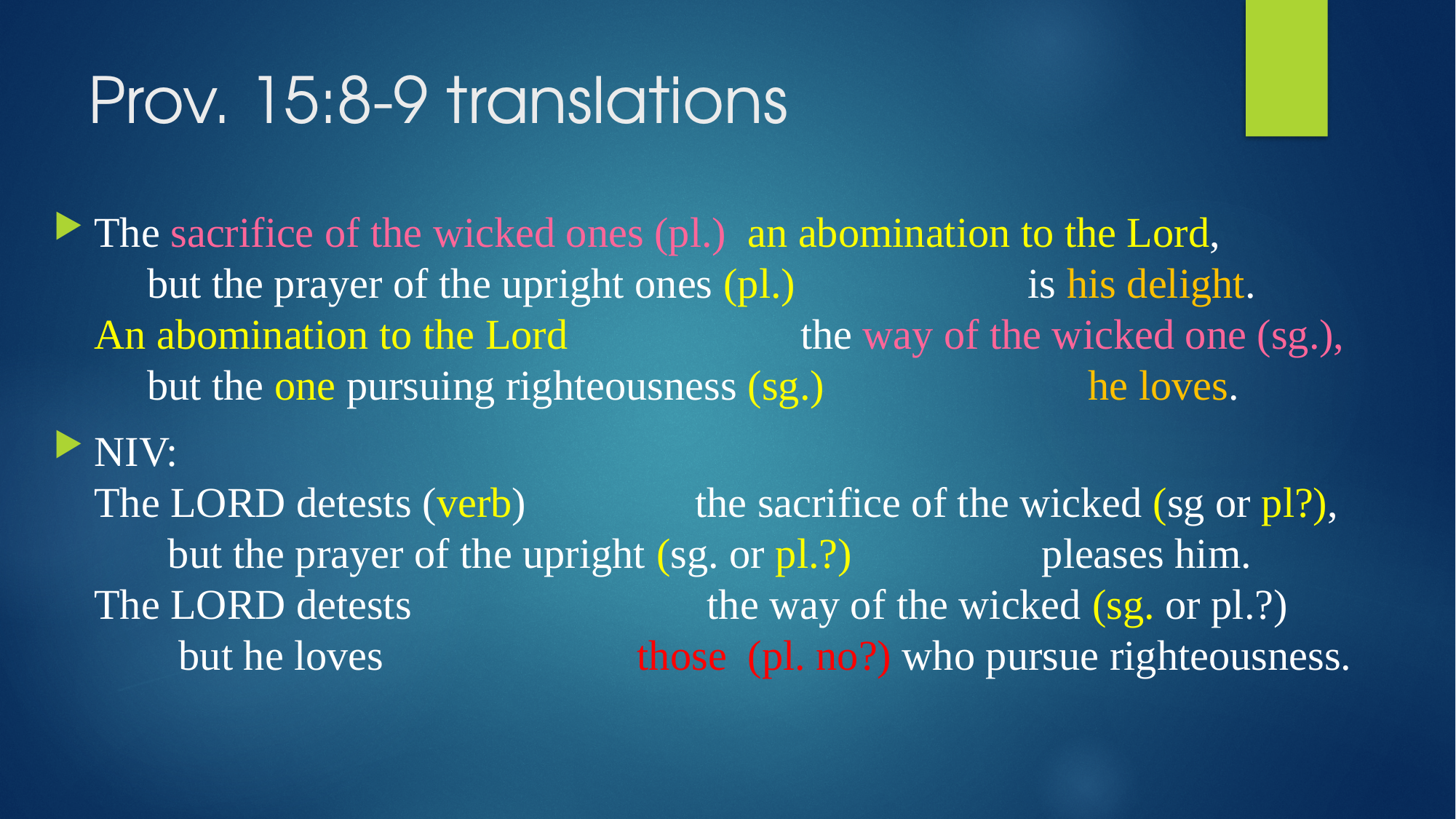

# Prov. 15:8-9 translations
The sacrifice of the wicked ones (pl.)  an abomination to the Lord,
     but the prayer of the upright ones (pl.)                      is his delight.
An abomination to the Lord                      the way of the wicked one (sg.),
     but the one pursuing righteousness (sg.)                         he loves.
NIV:
The LORD detests (verb)                the sacrifice of the wicked (sg or pl?),
       but the prayer of the upright (sg. or pl.?)                  pleases him.
The LORD detests                            the way of the wicked (sg. or pl.?)
        but he loves                        those  (pl. no?) who pursue righteousness.